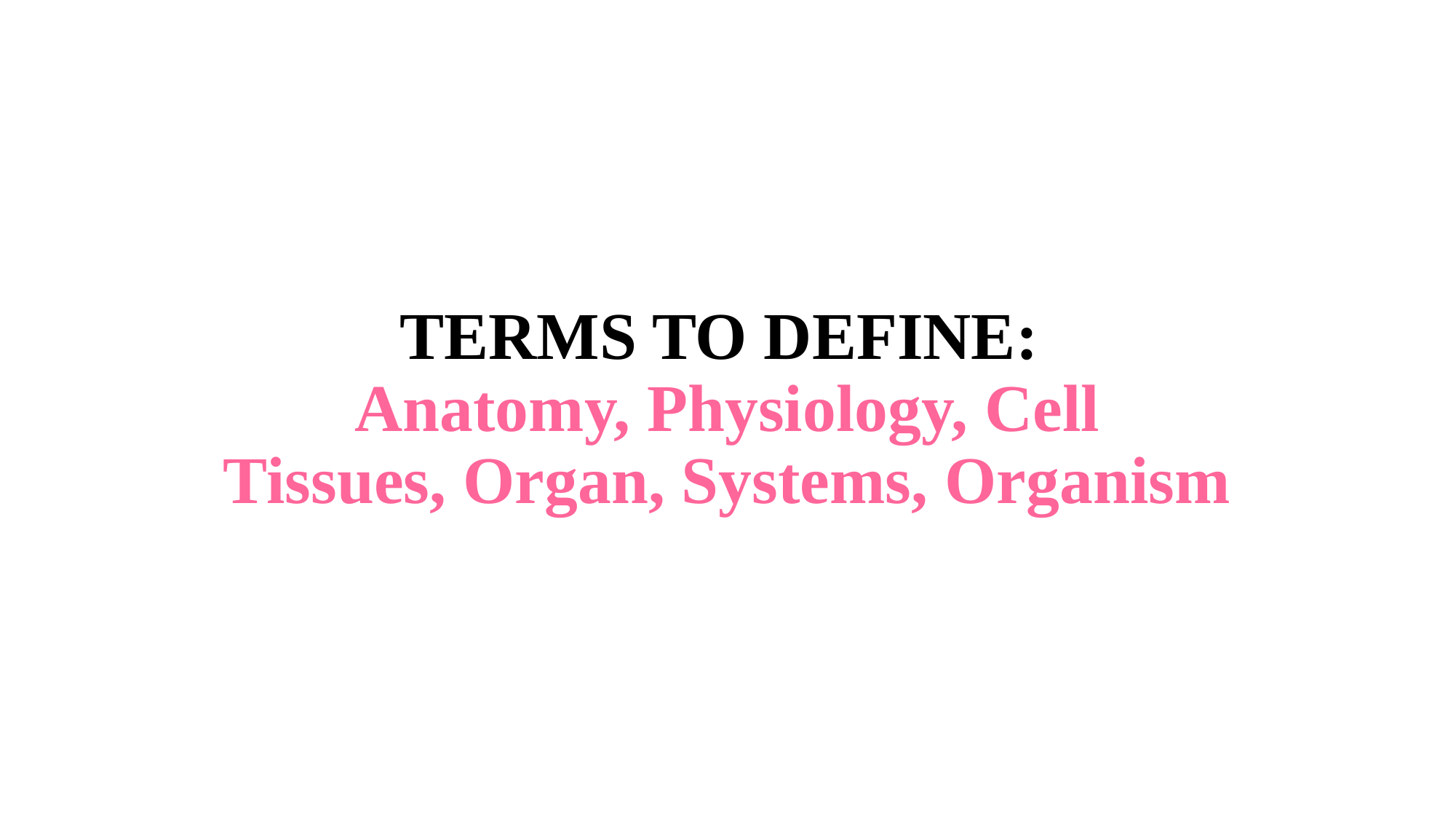

# TERMS TO DEFINE: Anatomy, Physiology, Cell Tissues, Organ, Systems, Organism